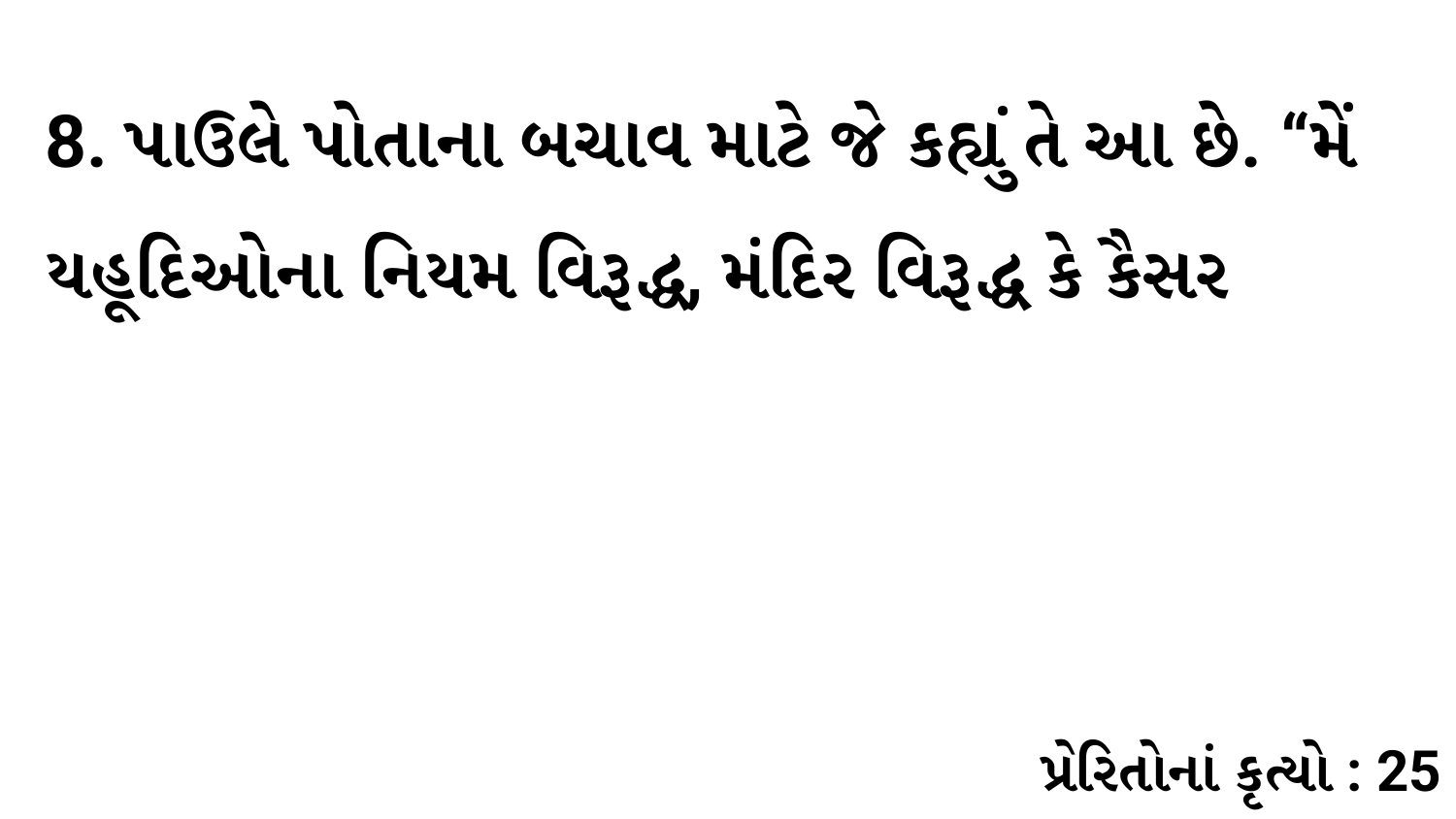

8. પાઉલે પોતાના બચાવ માટે જે કહ્યું તે આ છે. “મેં યહૂદિઓના નિયમ વિરૂદ્ધ, મંદિર વિરૂદ્ધ કે કૈસર
પ્રેરિતોનાં કૃત્યો : 25